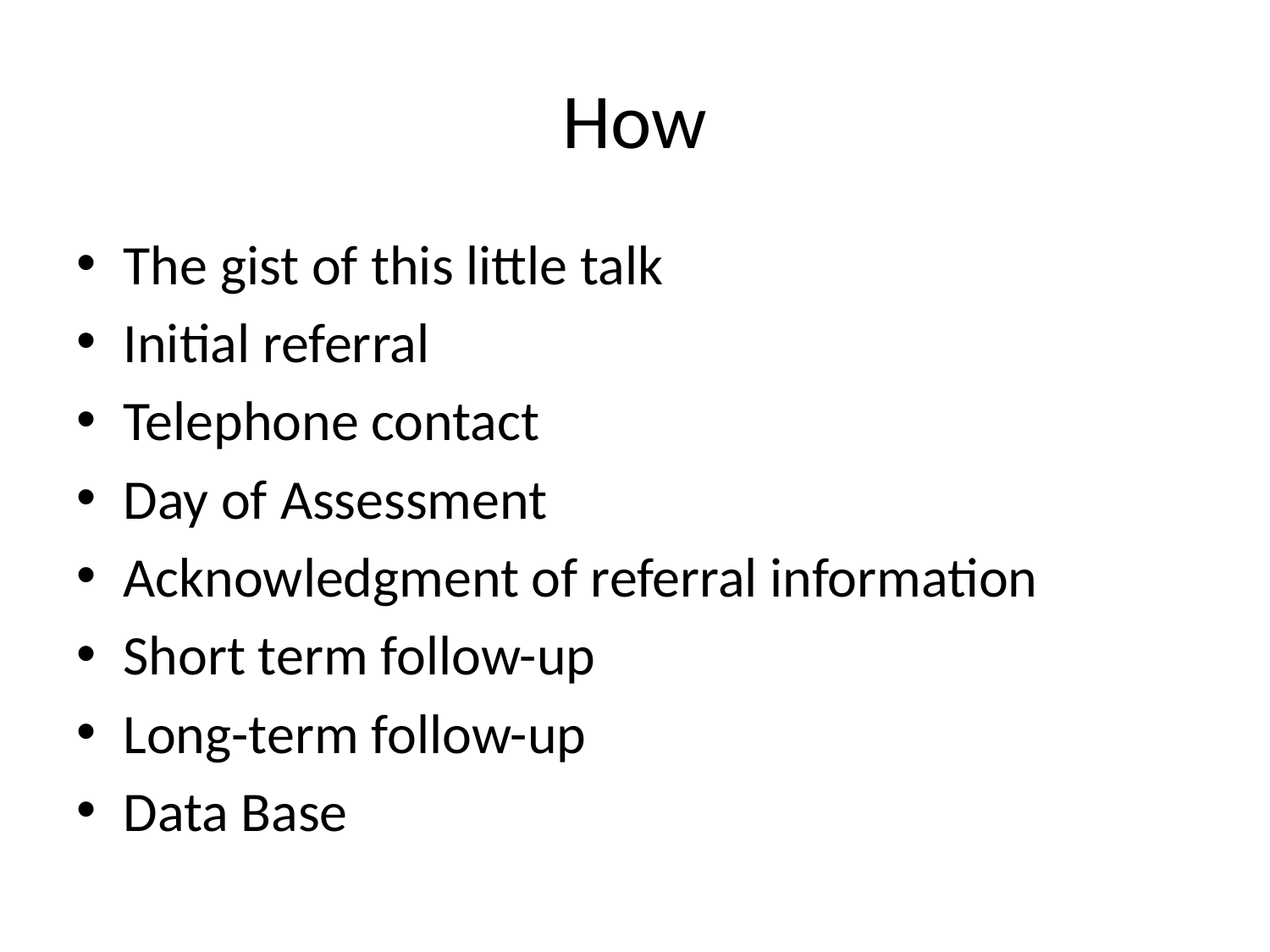

# How
The gist of this little talk
Initial referral
Telephone contact
Day of Assessment
Acknowledgment of referral information
Short term follow-up
Long-term follow-up
Data Base